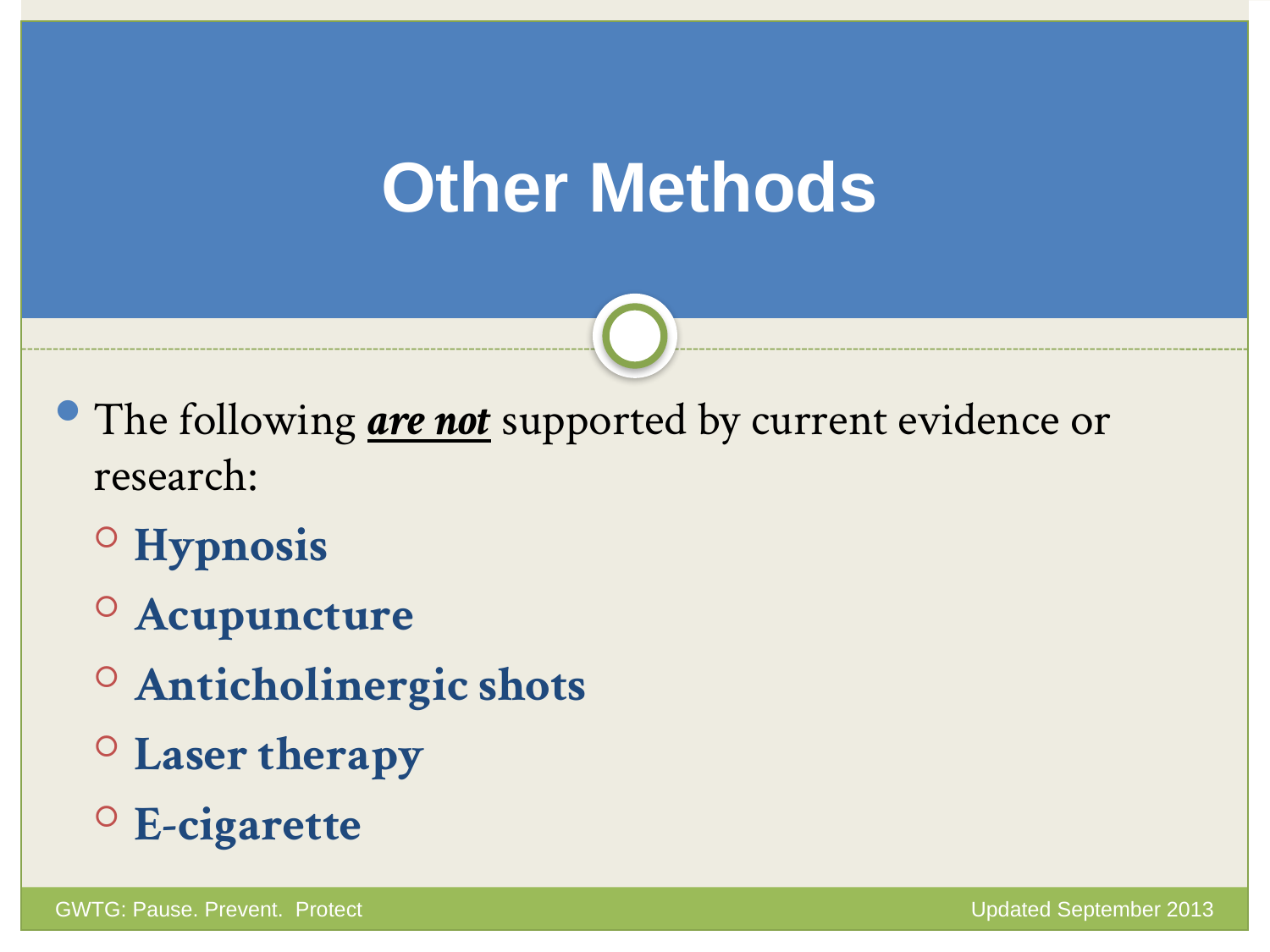

# Other Methods
The following are not supported by current evidence or research:
Hypnosis
Acupuncture
Anticholinergic shots
Laser therapy
E-cigarette

Updated September 2013
GWTG: Pause. Prevent.  Protect